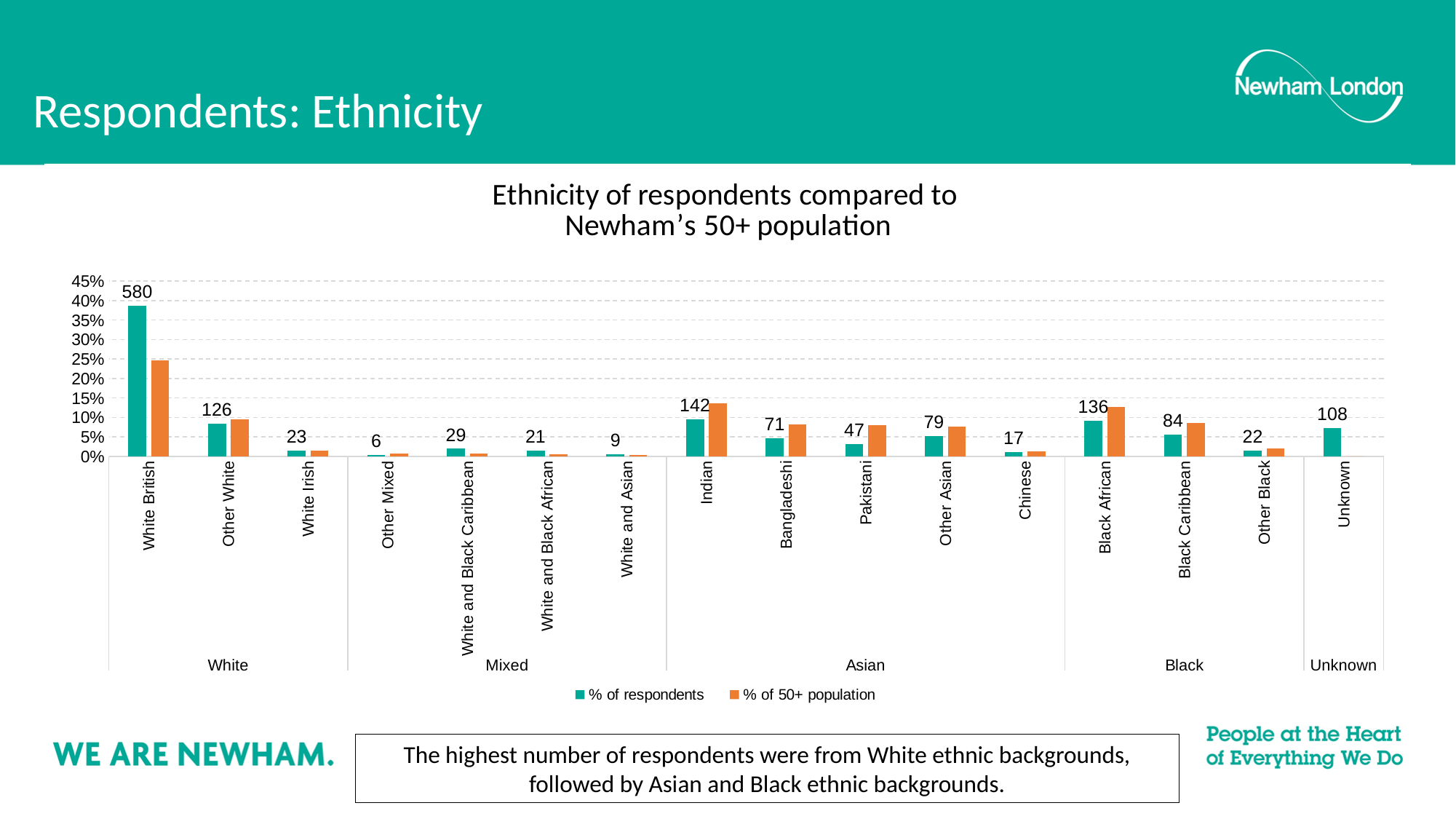

# Respondents: Ethnicity

### Chart: Ethnicity of respondents compared to Newham’s 50+ population

| Category | % of respondents | % of 50+ population  |
|---|---|---|
| White British | 0.38666666666666666 | 0.24623985092506323 |
| Other White | 0.084 | 0.09490216957274059 |
| White Irish | 0.015333333333333332 | 0.01424198056701717 |
| Other Mixed | 0.004 | 0.007586849460934381 |
| White and Black Caribbean | 0.019333333333333334 | 0.006788233728204446 |
| White and Black African | 0.014 | 0.005856515373352855 |
| White and Asian | 0.006 | 0.004392386530014641 |
| Indian | 0.09466666666666666 | 0.13563157194196726 |
| Bangladeshi | 0.04733333333333333 | 0.08265672833754825 |
| Pakistani | 0.03133333333333333 | 0.07972847065087182 |
| Other Asian | 0.05266666666666667 | 0.07613469985358712 |
| Chinese | 0.011333333333333334 | 0.012245441235192334 |
| Black African | 0.09066666666666667 | 0.12697990150405963 |
| Black Caribbean | 0.056 | 0.0861173965127113 |
| Other Black | 0.014666666666666666 | 0.020497803806734993 |
| Unknown | 0.072 | 0.0 |
The highest number of respondents were from White ethnic backgrounds, followed by Asian and Black ethnic backgrounds.